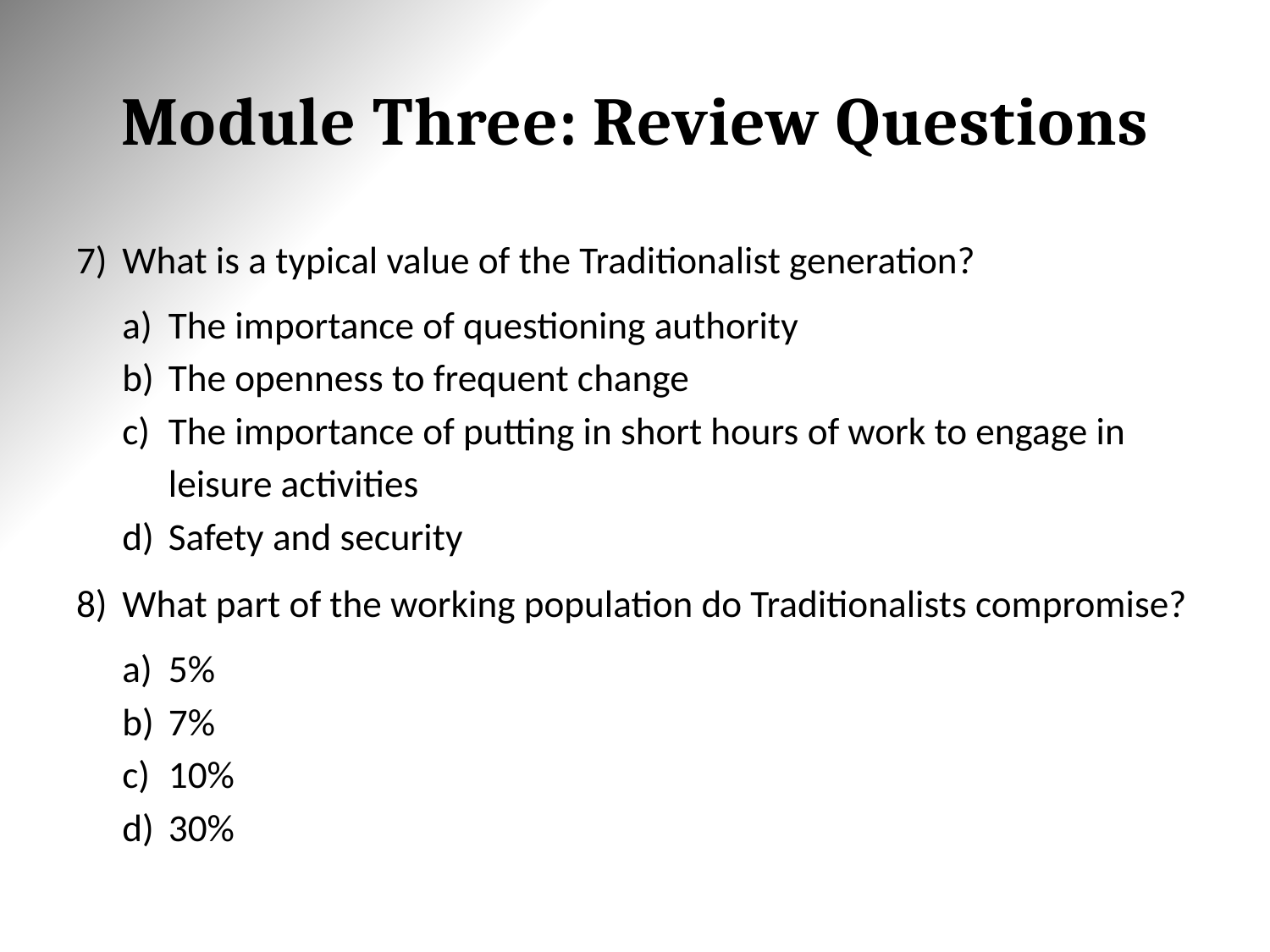

# Module Three: Review Questions
What is a typical value of the Traditionalist generation?
The importance of questioning authority
The openness to frequent change
The importance of putting in short hours of work to engage in leisure activities
Safety and security
What part of the working population do Traditionalists compromise?
5%
7%
10%
30%